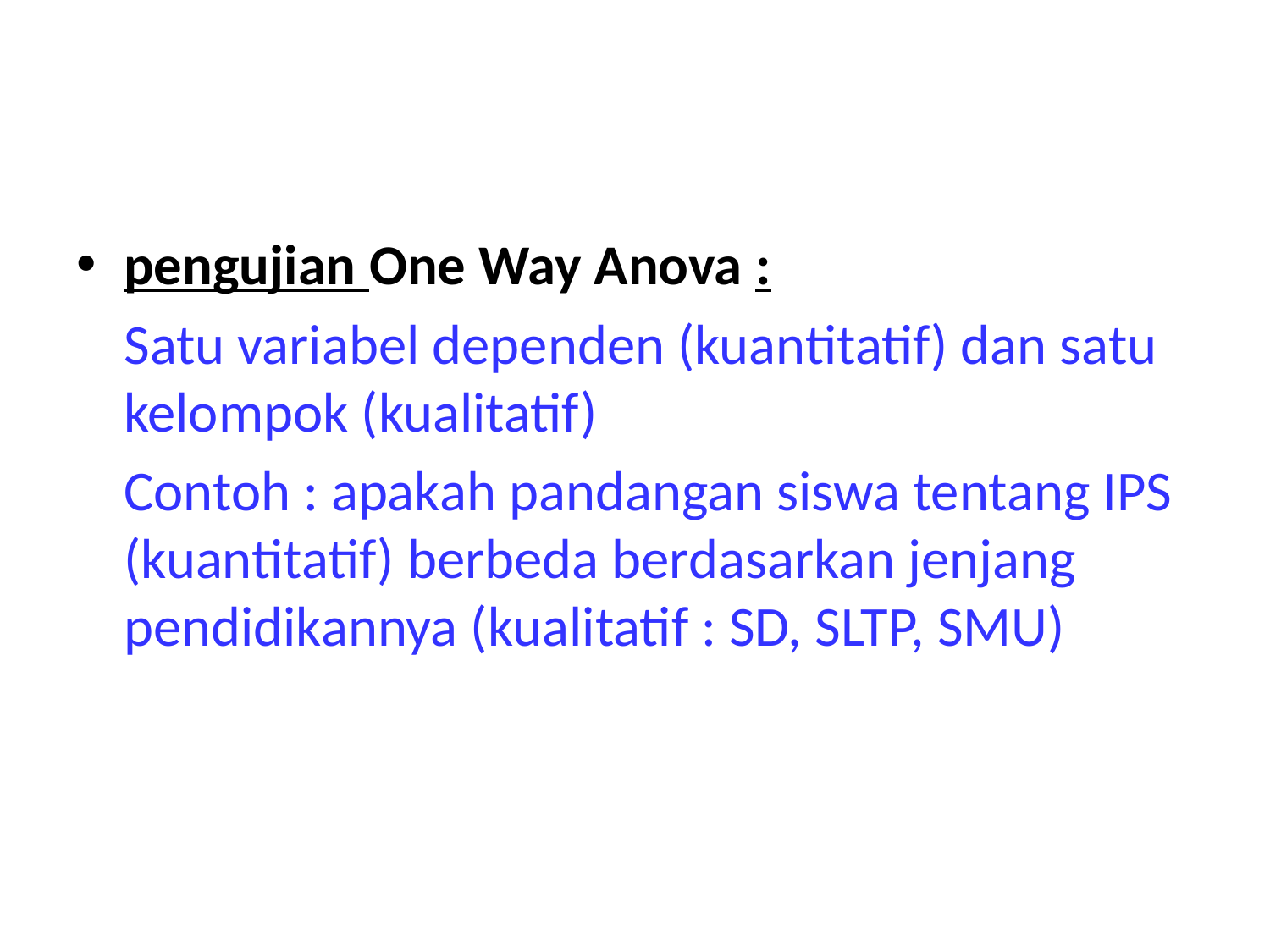

pengujian One Way Anova :
	Satu variabel dependen (kuantitatif) dan satu kelompok (kualitatif)
	Contoh : apakah pandangan siswa tentang IPS (kuantitatif) berbeda berdasarkan jenjang pendidikannya (kualitatif : SD, SLTP, SMU)